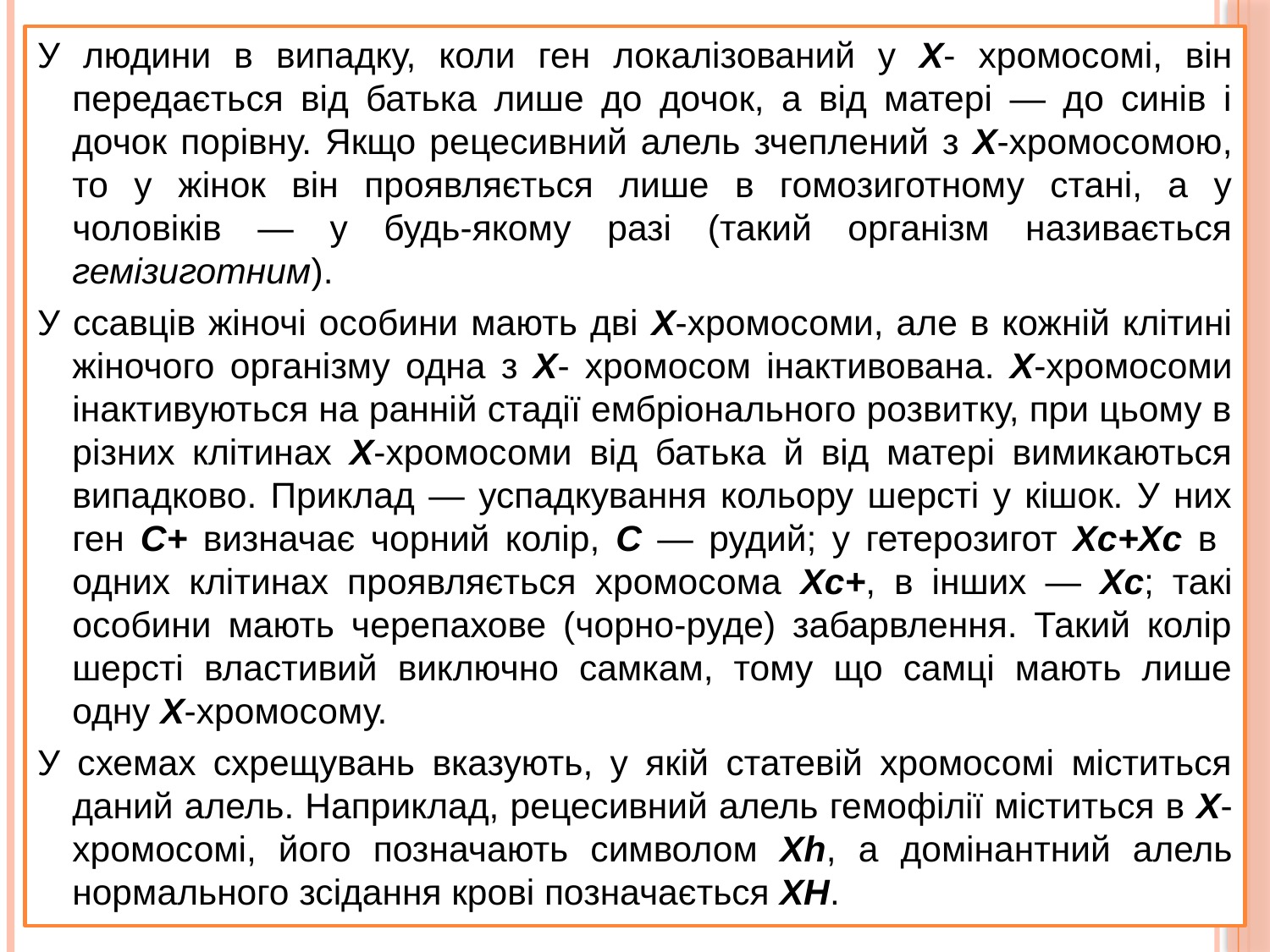

У людини в випадку, коли ген локалізований у Х- хромосомі, він передається від батька лише до дочок, а від матері — до синів і дочок порівну. Якщо рецесивний алель зчеплений з Х-хромосомою, то у жінок він проявляється лише в гомозиготному стані, а у чоловіків — у будь-якому разі (такий організм називається гемізиготним).
У ссавців жіночі особини мають дві Х-хромосоми, але в кожній клітині жіночого організму одна з Х- хромосом інактивована. Х-хромосоми інактивуються на ранній стадії ембріонального розвитку, при цьому в різних клітинах Х-хромосоми від батька й від матері вимикаються випадково. Приклад — успадкування кольору шерсті у кішок. У них ген С+ визначає чорний колір, С — рудий; у гетерозигот Xс+Xс в  одних клітинах проявляється хромосома Xс+, в інших — Xс; такі особини мають черепахове (чорно-руде) забарвлення. Такий колір шерсті властивий виключно самкам, тому що самці мають лише одну Х-хромосому.
У схемах схрещувань вказують, у якій статевій хромосомі міститься даний алель. Наприклад, рецесивний алель гемофілії міститься в Х-хромосомі, його позначають символом Хh, а домінантний алель нормального зсідання крові позначається ХH.